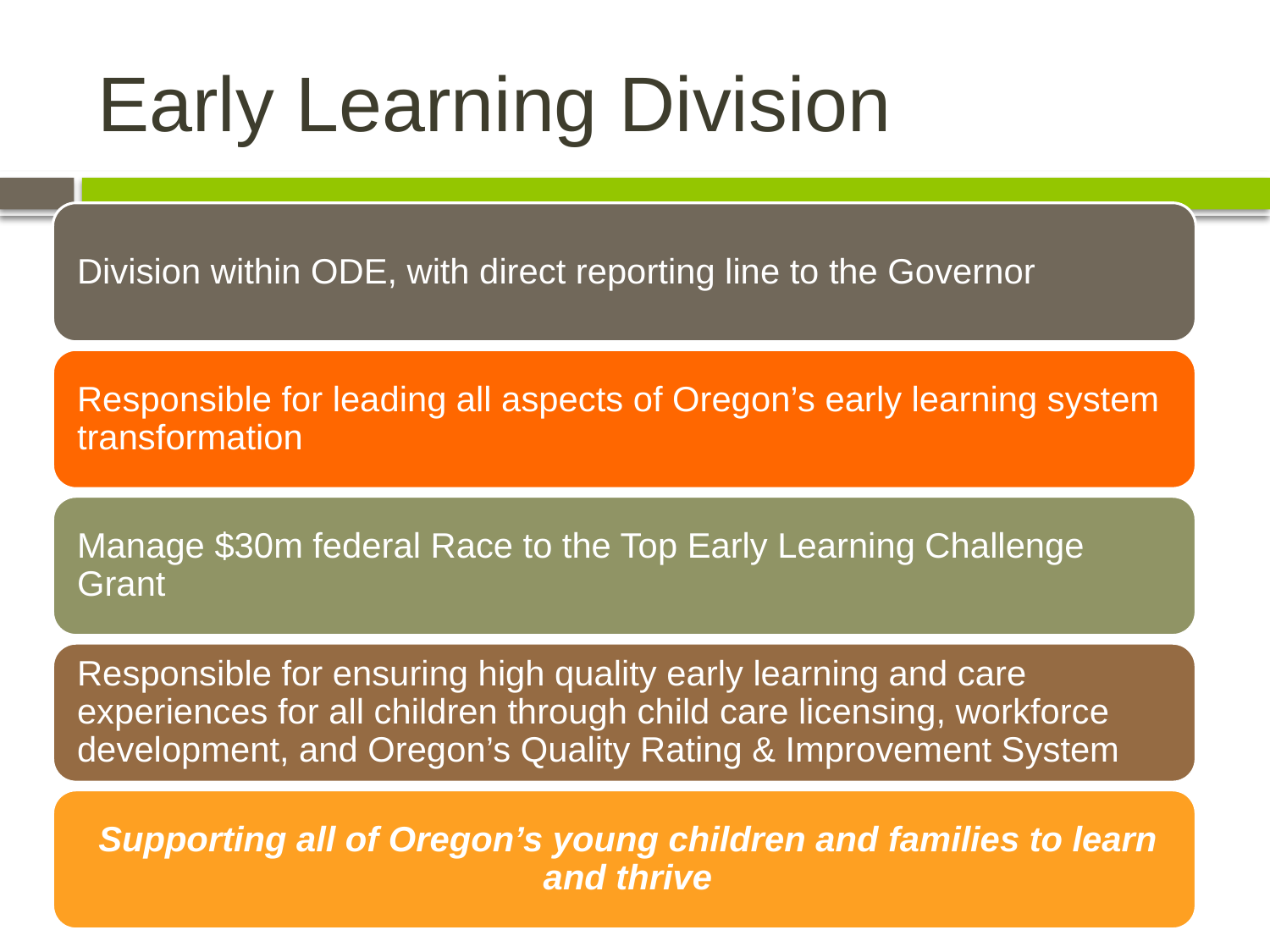

# Early Learning Division
Division within ODE, with direct reporting line to the Governor
Responsible for leading all aspects of Oregon’s early learning system transformation
Manage $30m federal Race to the Top Early Learning Challenge Grant
Responsible for ensuring high quality early learning and care experiences for all children through child care licensing, workforce development, and Oregon’s Quality Rating & Improvement System
Supporting all of Oregon’s young children and families to learn and thrive